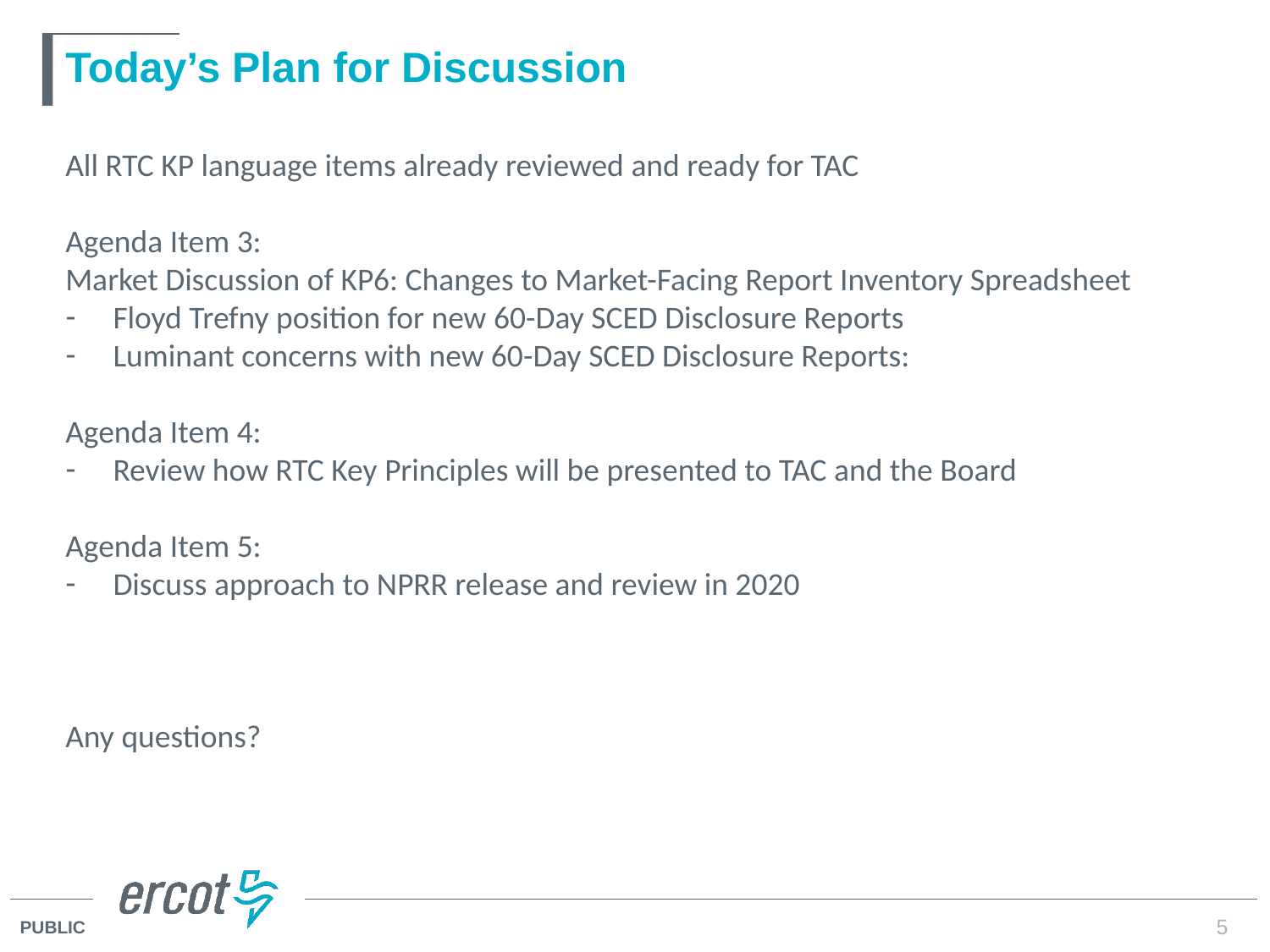

# Today’s Plan for Discussion

All RTC KP language items already reviewed and ready for TAC

Agenda Item 3:
Market Discussion of KP6: Changes to Market-Facing Report Inventory Spreadsheet
Floyd Trefny position for new 60-Day SCED Disclosure Reports
Luminant concerns with new 60-Day SCED Disclosure Reports:

Agenda Item 4:
Review how RTC Key Principles will be presented to TAC and the Board

Agenda Item 5:
Discuss approach to NPRR release and review in 2020

Any questions?
5